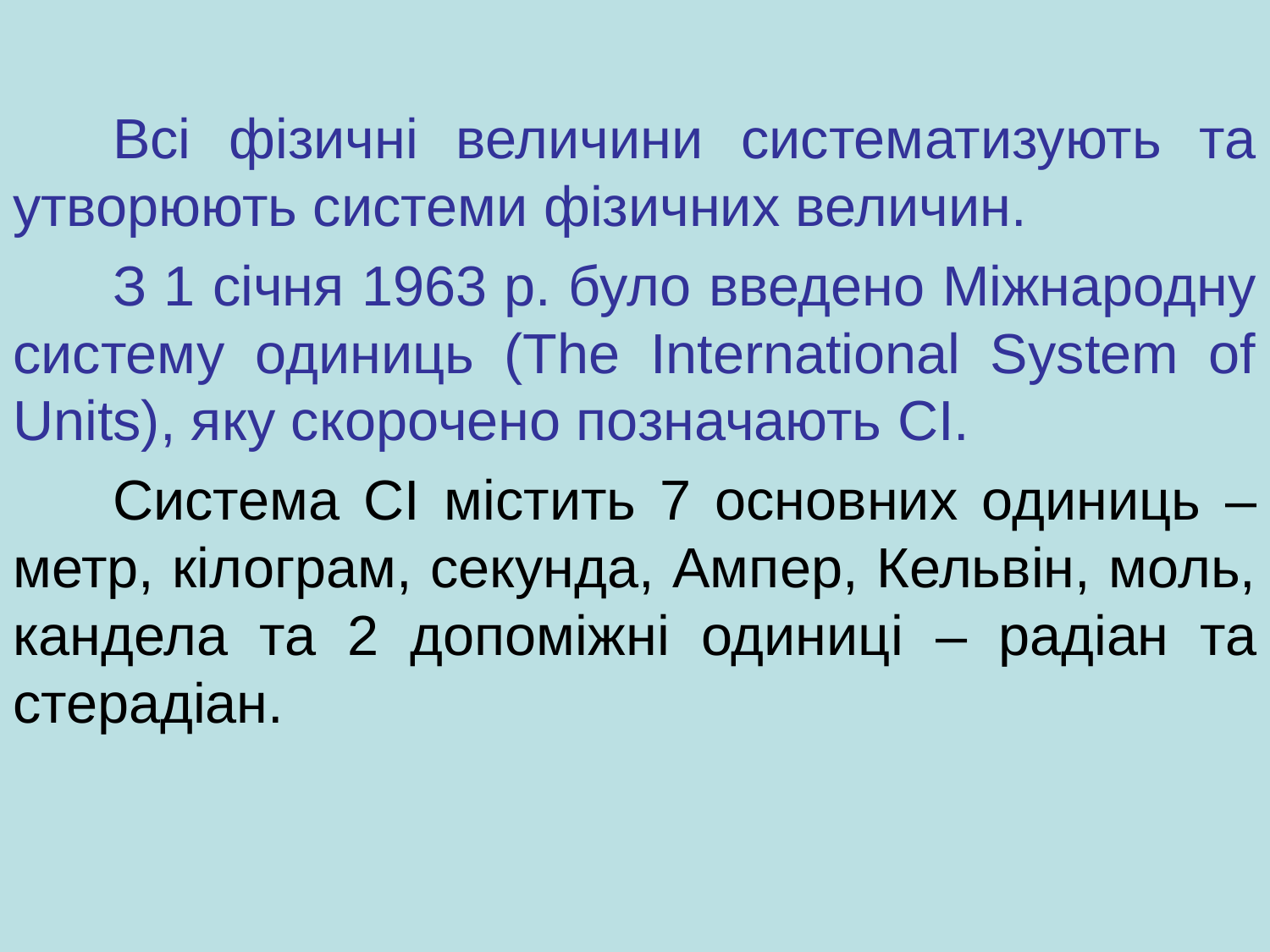

Всі фізичні величини систематизують та утворюють системи фізичних величин.
З 1 січня 1963 р. було введено Міжнародну систему одиниць (The International System of Units), яку скорочено позначають СІ.
Система СІ містить 7 основних одиниць – метр, кілограм, секунда, Ампер, Кельвін, моль, кандела та 2 допоміжні одиниці – радіан та стерадіан.